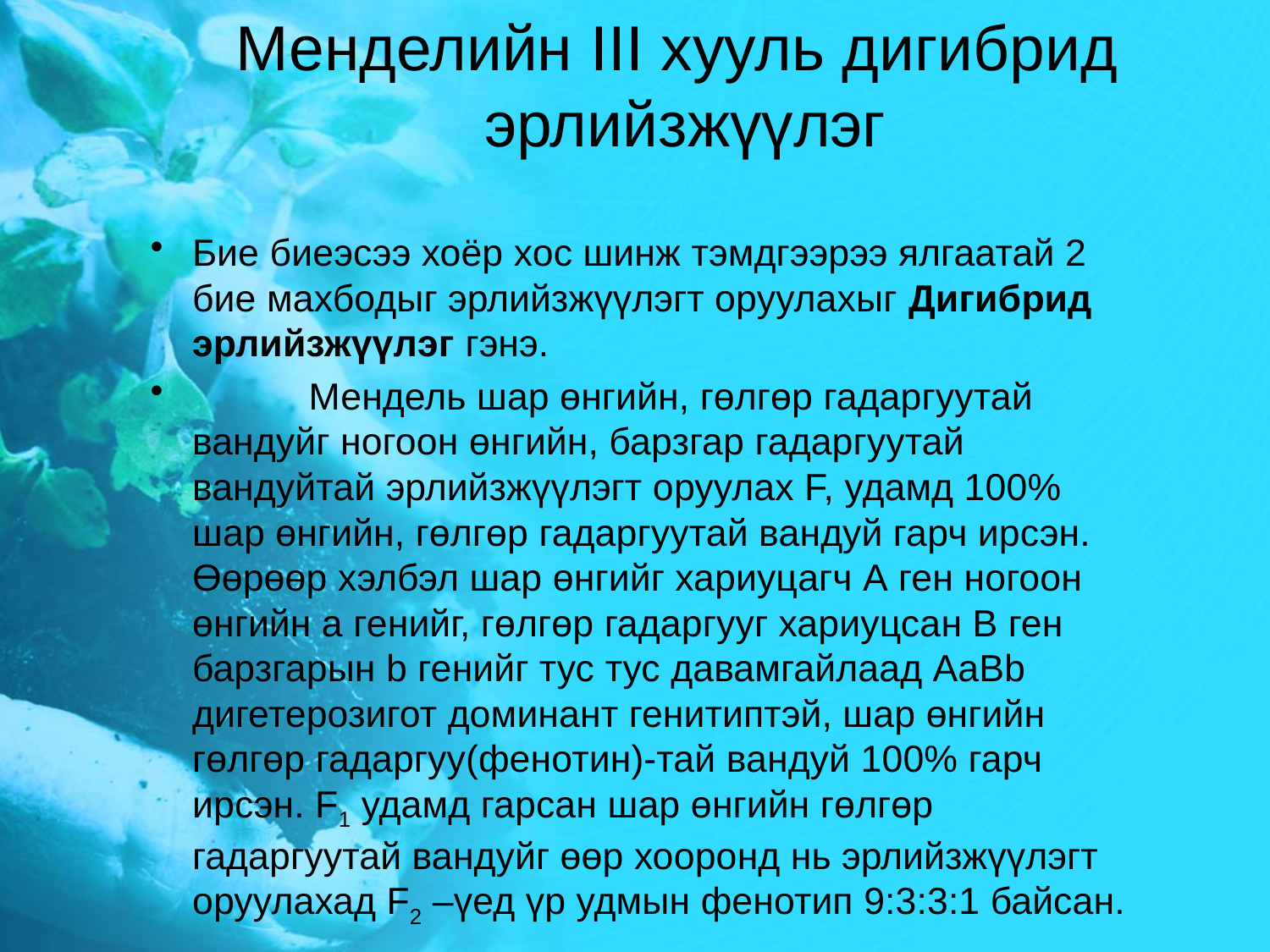

# Менделийн III хууль дигибрид  эрлийзжүүлэг
Бие биеэсээ хоёр хос шинж тэмдгээрээ ялгаатай 2 бие махбодыг эрлийзжүүлэгт оруулахыг Дигибрид эрлийзжүүлэг гэнэ.
           Мендель шар өнгийн, гөлгөр гадаргуутай вандуйг ногоон өнгийн, барзгар гадаргуутай вандуйтай эрлийзжүүлэгт оруулах F, удамд 100% шар өнгийн, гөлгөр гадаргуутай вандуй гарч ирсэн.  Өөрөөр хэлбэл шар өнгийг хариуцагч А ген ногоон өнгийн а генийг, гөлгөр гадаргууг хариуцсан В ген барзгарын b генийг тус тус давамгайлаад AaBb дигетерозигот доминант генитиптэй, шар өнгийн гөлгөр гадаргуу(фенотин)-тай вандуй 100% гарч ирсэн. F1 удамд гарсан шар өнгийн гөлгөр гадаргуутай вандуйг өөр хооронд нь эрлийзжүүлэгт оруулахад F2 –үед үр удмын фенотип 9:3:3:1 байсан.